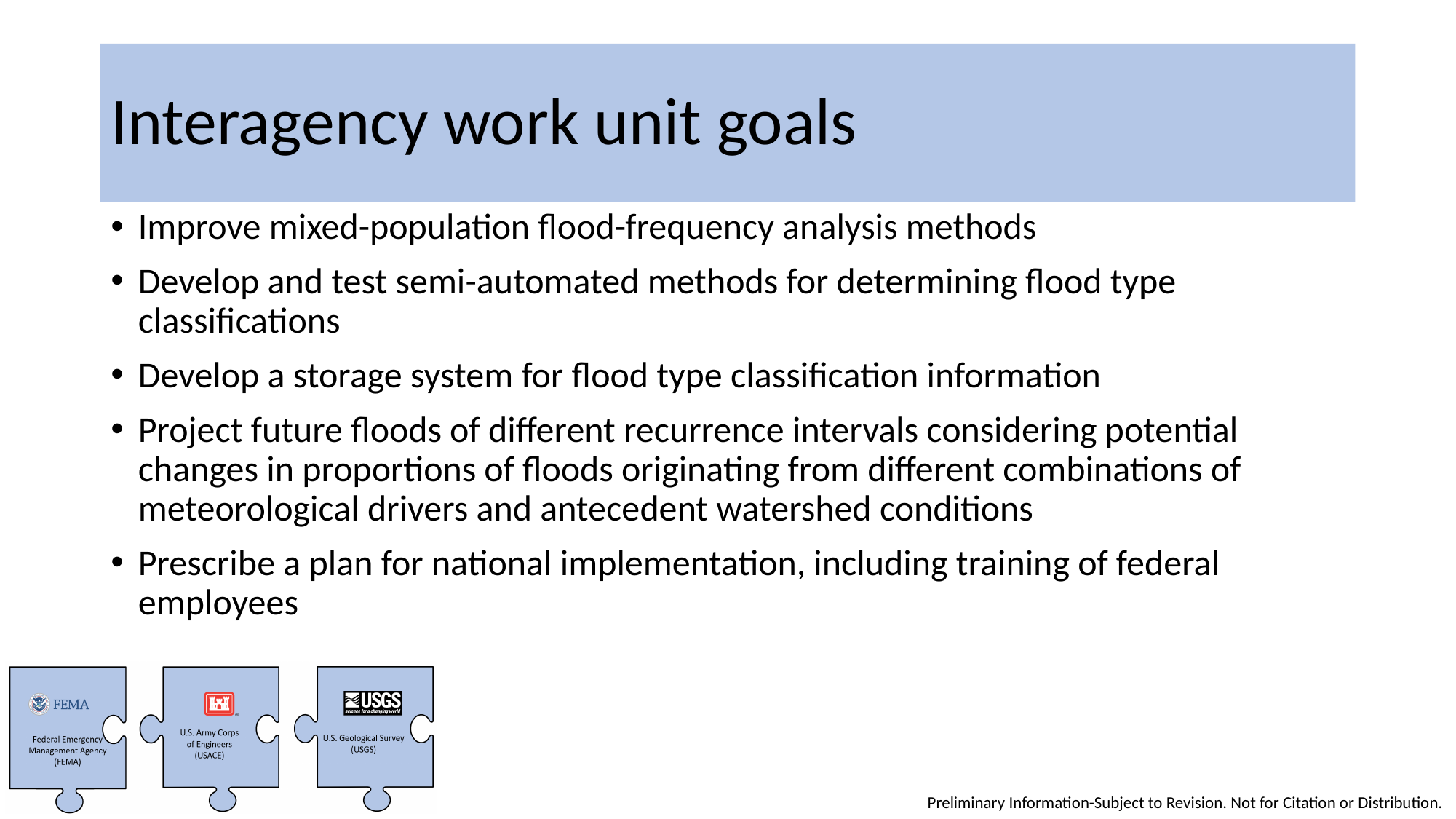

# Interagency work unit goals
Improve mixed-population flood-frequency analysis methods
Develop and test semi-automated methods for determining flood type classifications
Develop a storage system for flood type classification information
Project future floods of different recurrence intervals considering potential changes in proportions of floods originating from different combinations of meteorological drivers and antecedent watershed conditions
Prescribe a plan for national implementation, including training of federal employees
Preliminary Information-Subject to Revision. Not for Citation or Distribution.